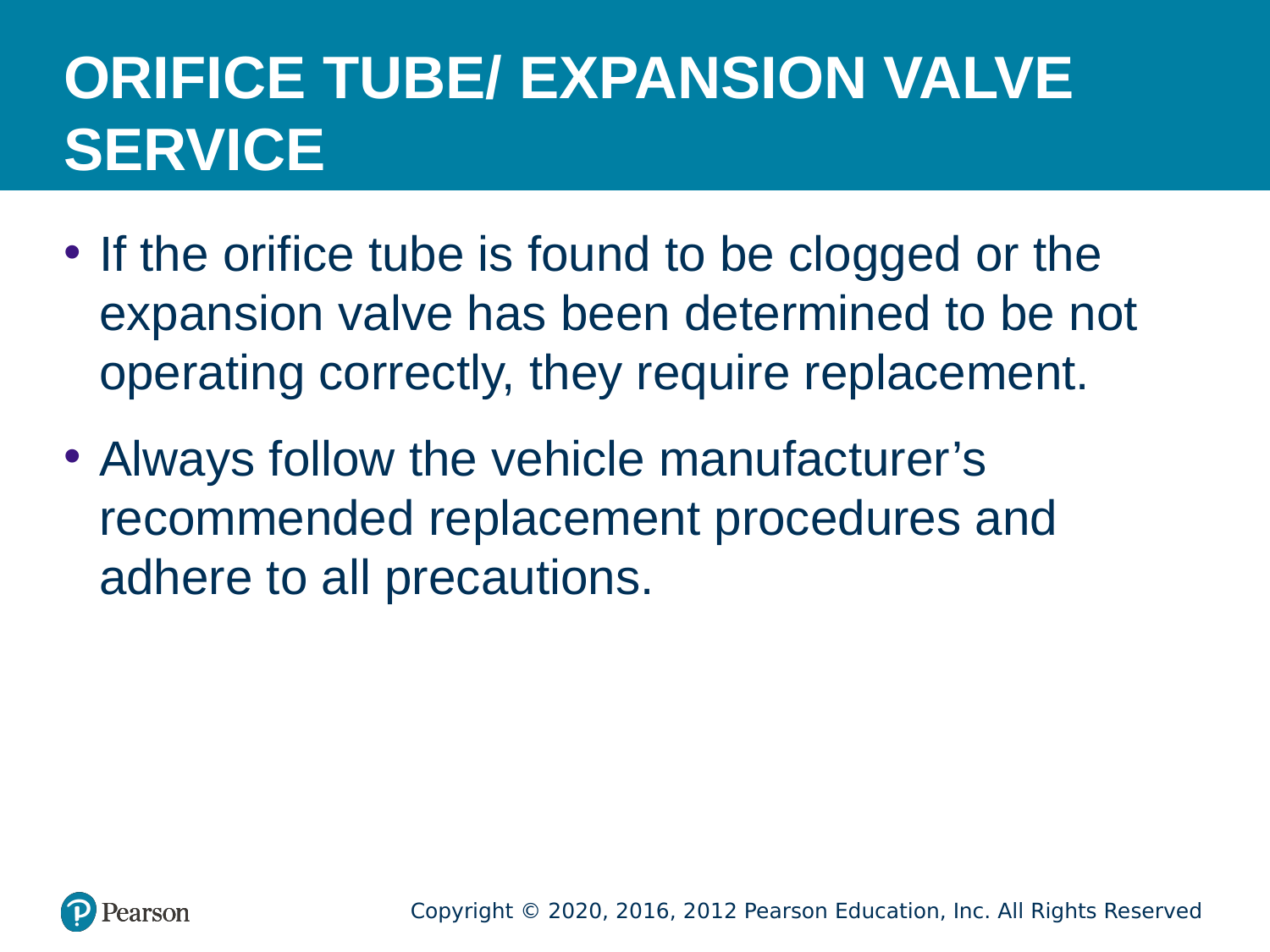

# ORIFICE TUBE/ EXPANSION VALVE SERVICE
If the orifice tube is found to be clogged or the expansion valve has been determined to be not operating correctly, they require replacement.
Always follow the vehicle manufacturer’s recommended replacement procedures and adhere to all precautions.